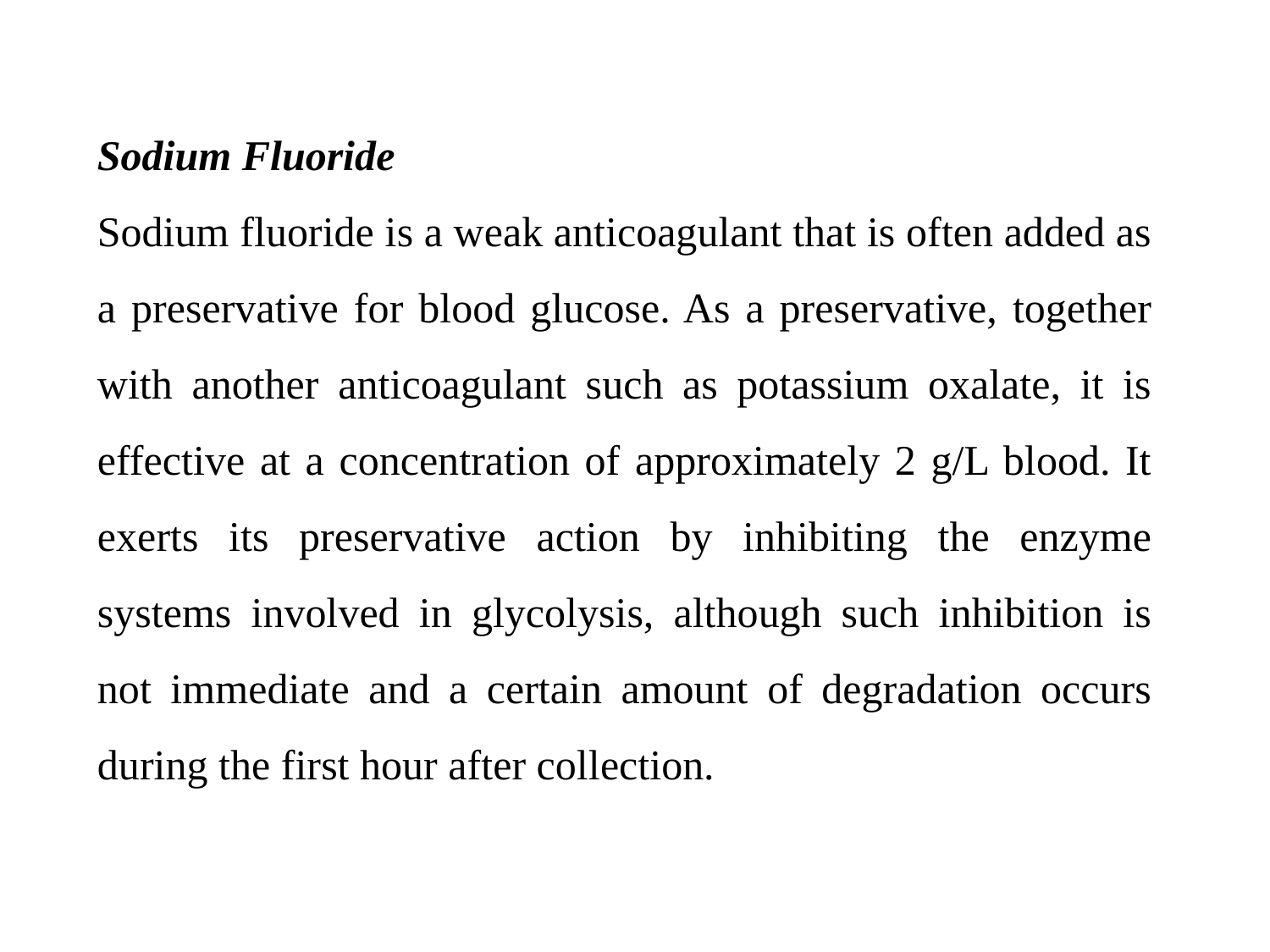

Sodium Fluoride
Sodium fluoride is a weak anticoagulant that is often added as a preservative for blood glucose. As a preservative, together with another anticoagulant such as potassium oxalate, it is effective at a concentration of approximately 2 g/L blood. It exerts its preservative action by inhibiting the enzyme systems involved in glycolysis, although such inhibition is not immediate and a certain amount of degradation occurs during the first hour after collection.